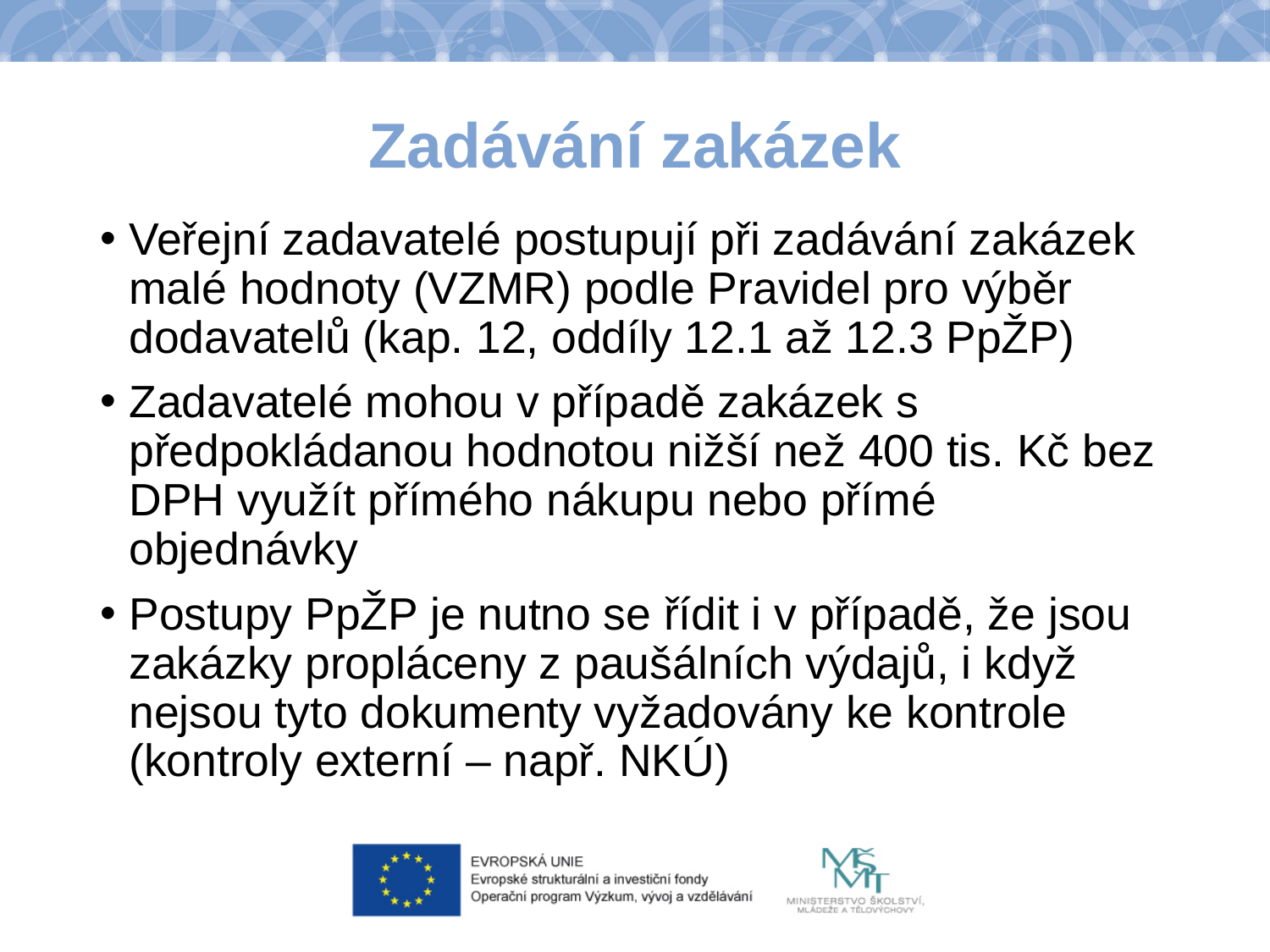

# Zadávání zakázek
Veřejní zadavatelé postupují při zadávání zakázek malé hodnoty (VZMR) podle Pravidel pro výběr dodavatelů (kap. 12, oddíly 12.1 až 12.3 PpŽP)
Zadavatelé mohou v případě zakázek s předpokládanou hodnotou nižší než 400 tis. Kč bez DPH využít přímého nákupu nebo přímé objednávky
Postupy PpŽP je nutno se řídit i v případě, že jsou zakázky propláceny z paušálních výdajů, i když nejsou tyto dokumenty vyžadovány ke kontrole (kontroly externí – např. NKÚ)